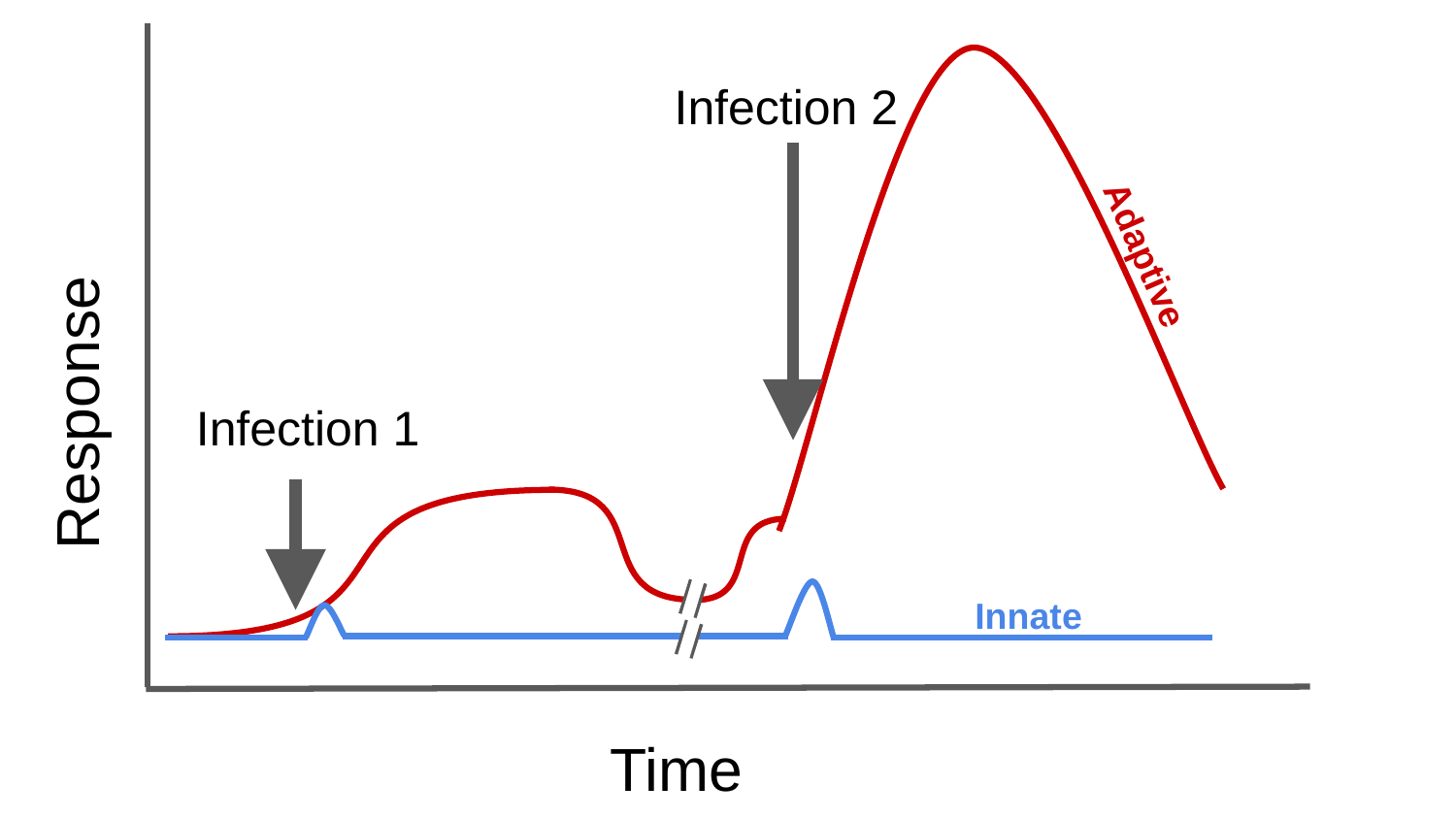

Response
Time

Infection 2
Adaptive
Infection 1
Innate